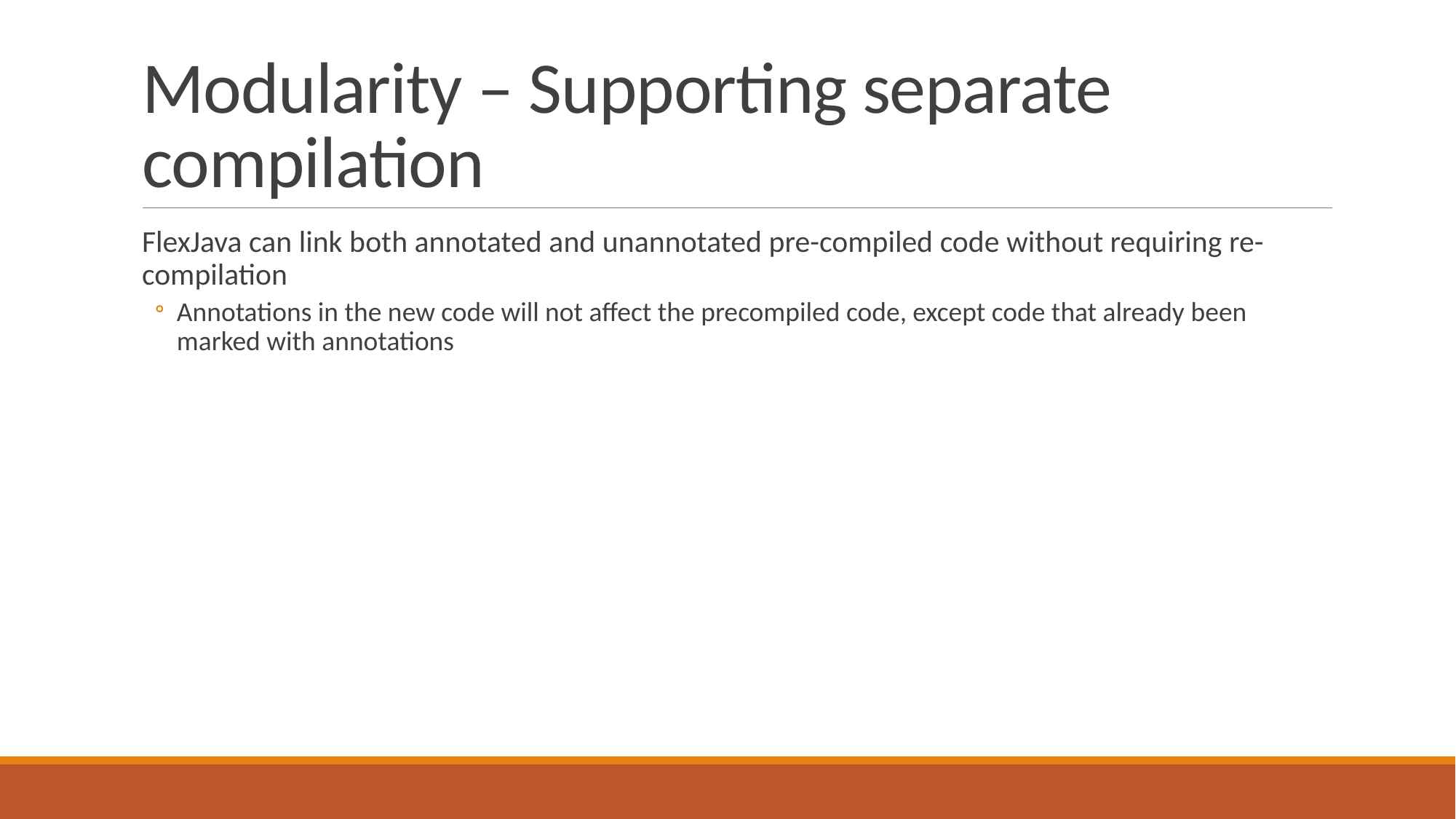

# Modularity – Supporting separate compilation
FlexJava can link both annotated and unannotated pre-compiled code without requiring re-compilation
Annotations in the new code will not affect the precompiled code, except code that already been marked with annotations